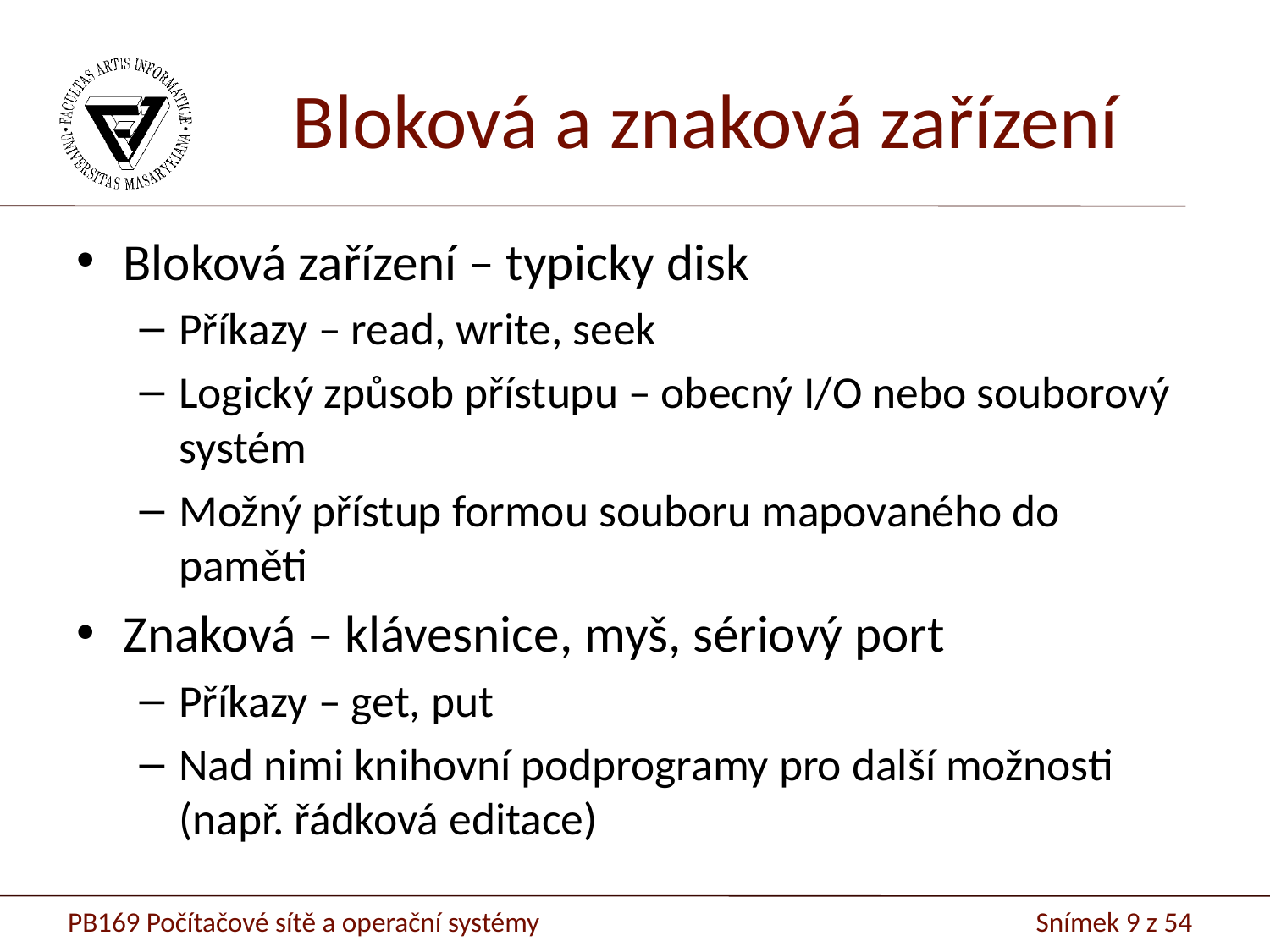

# Bloková a znaková zařízení
Bloková zařízení – typicky disk
Příkazy – read, write, seek
Logický způsob přístupu – obecný I/O nebo souborový systém
Možný přístup formou souboru mapovaného do paměti
Znaková – klávesnice, myš, sériový port
Příkazy – get, put
Nad nimi knihovní podprogramy pro další možnosti (např. řádková editace)